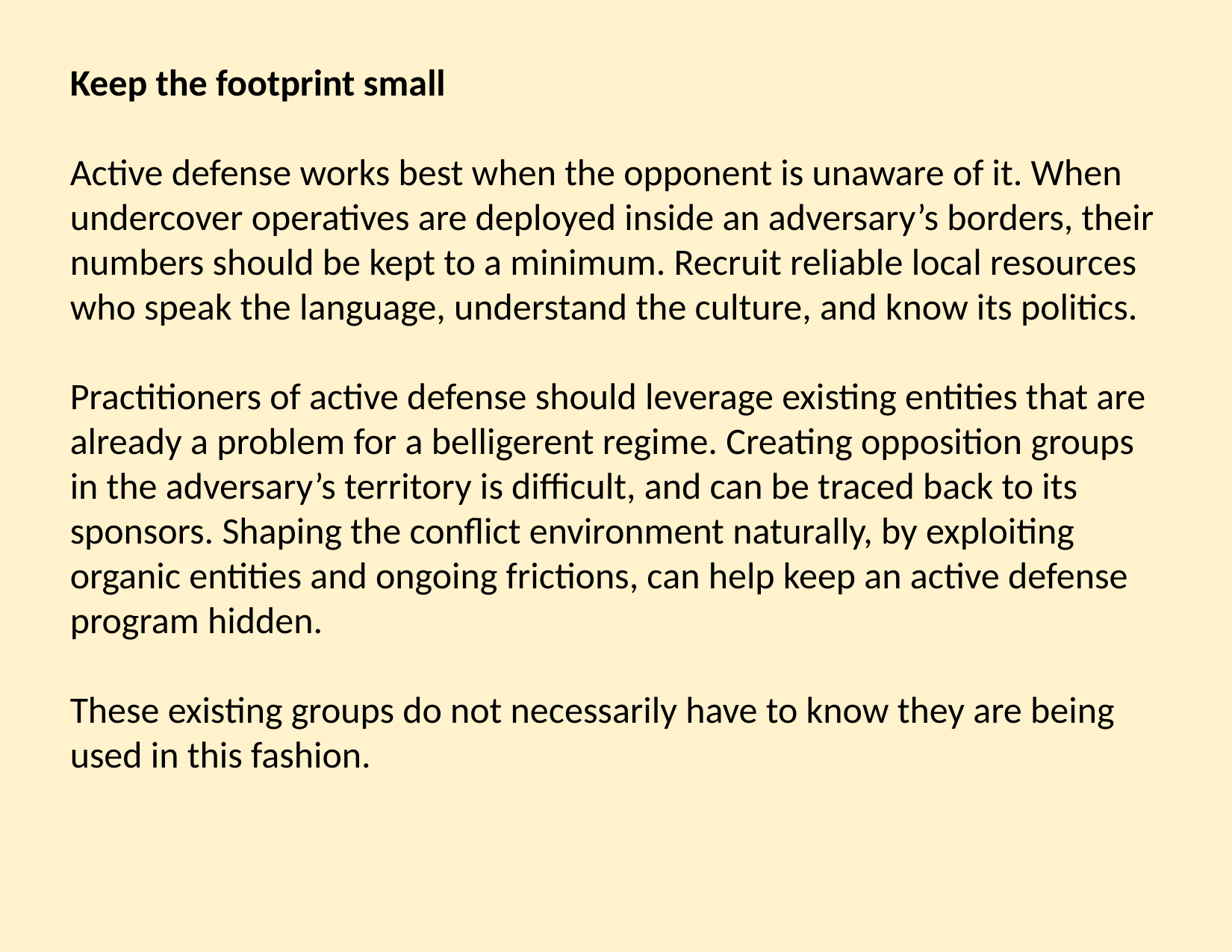

Keep the footprint small
Active defense works best when the opponent is unaware of it. When undercover operatives are deployed inside an adversary’s borders, their numbers should be kept to a minimum. Recruit reliable local resources who speak the language, understand the culture, and know its politics.

Practitioners of active defense should leverage existing entities that are already a problem for a belligerent regime. Creating opposition groups in the adversary’s territory is difficult, and can be traced back to its sponsors. Shaping the conflict environment naturally, by exploiting organic entities and ongoing frictions, can help keep an active defense program hidden.

These existing groups do not necessarily have to know they are being used in this fashion.